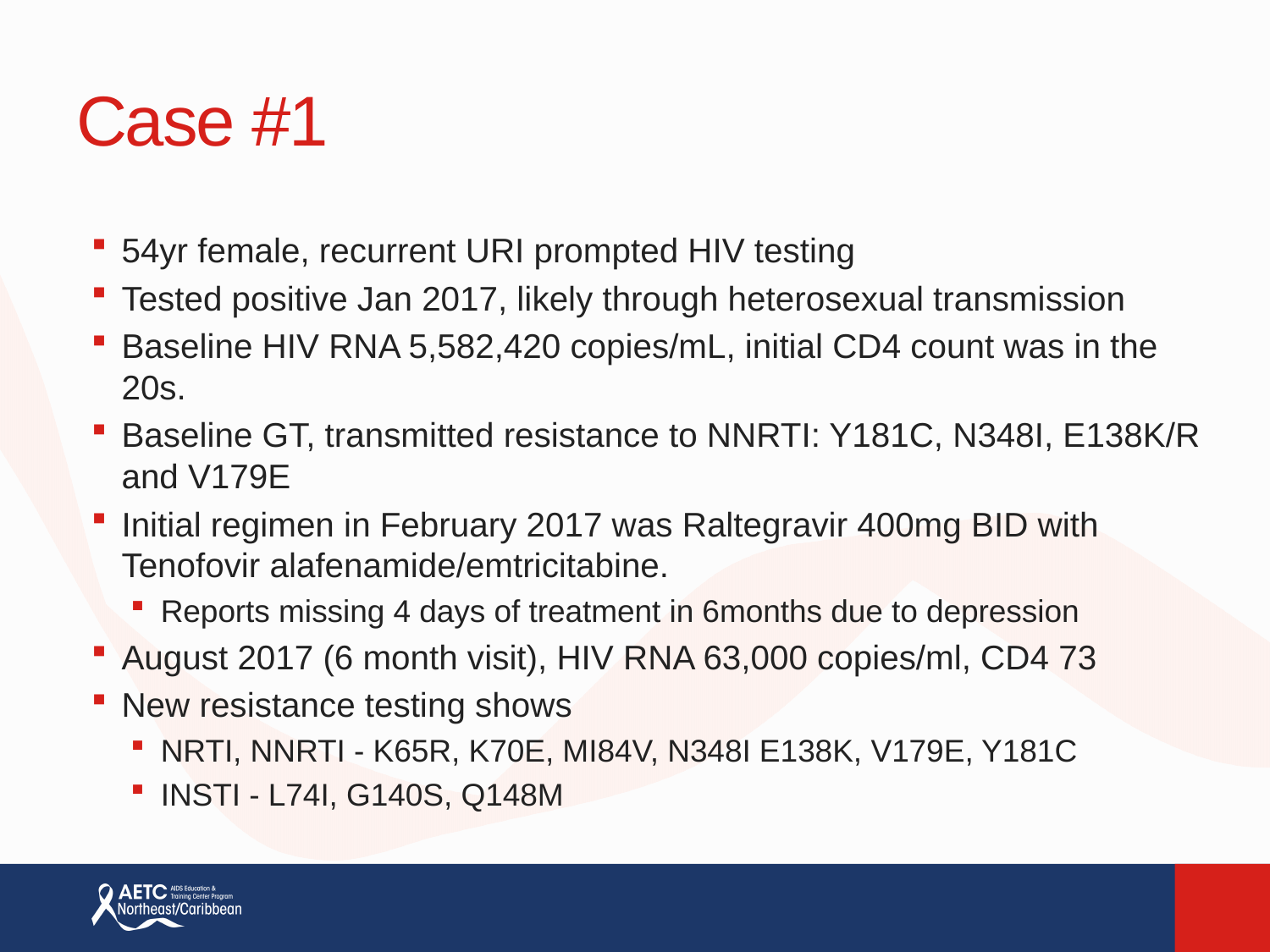

# Case #1
54yr female, recurrent URI prompted HIV testing
Tested positive Jan 2017, likely through heterosexual transmission
Baseline HIV RNA 5,582,420 copies/mL, initial CD4 count was in the 20s.
Baseline GT, transmitted resistance to NNRTI: Y181C, N348I, E138K/R and V179E
Initial regimen in February 2017 was Raltegravir 400mg BID with Tenofovir alafenamide/emtricitabine.
Reports missing 4 days of treatment in 6months due to depression
August 2017 (6 month visit), HIV RNA 63,000 copies/ml, CD4 73
New resistance testing shows
NRTI, NNRTI - K65R, K70E, MI84V, N348I E138K, V179E, Y181C
INSTI - L74I, G140S, Q148M